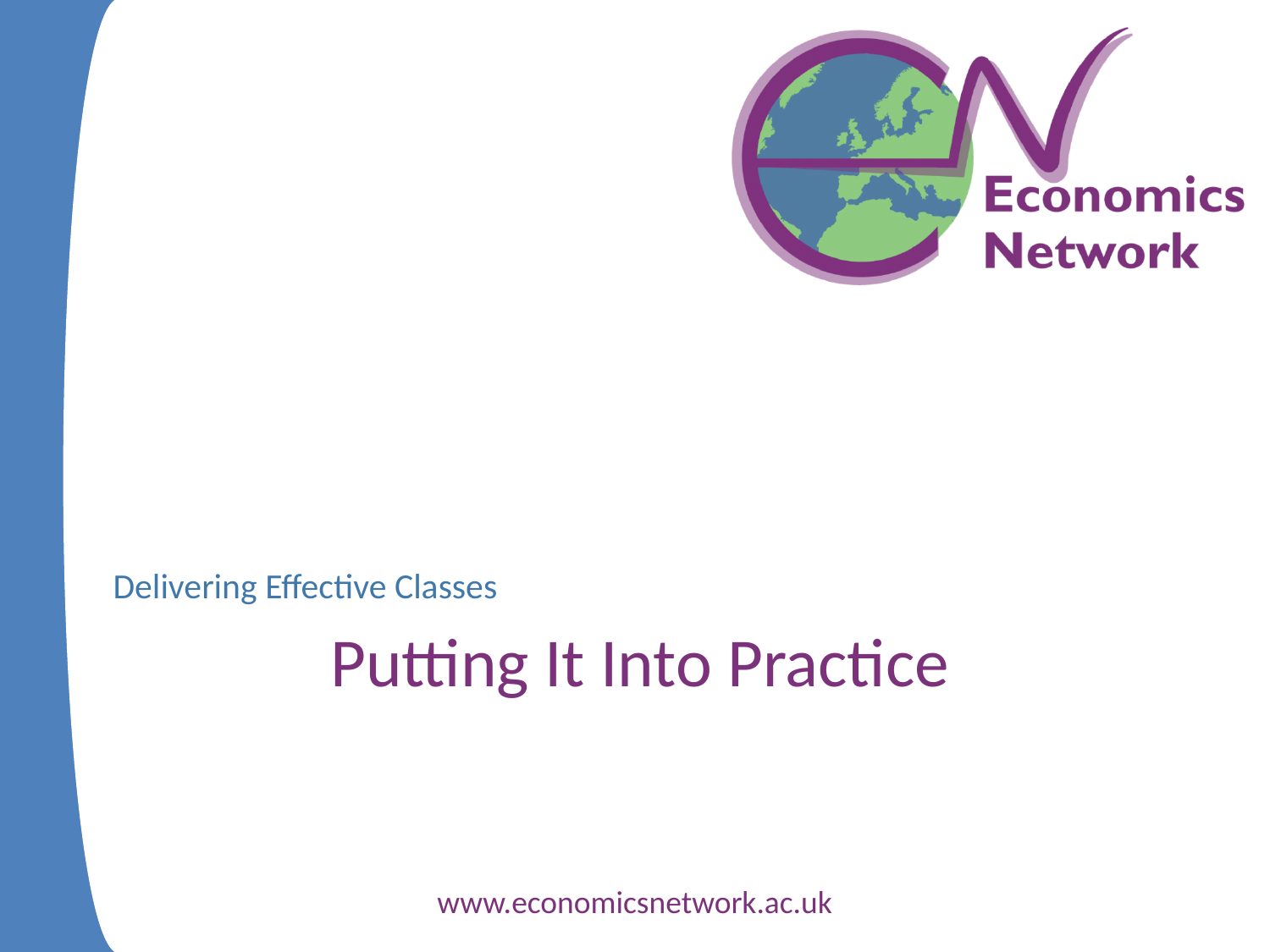

Delivering Effective Classes
# Putting It Into Practice